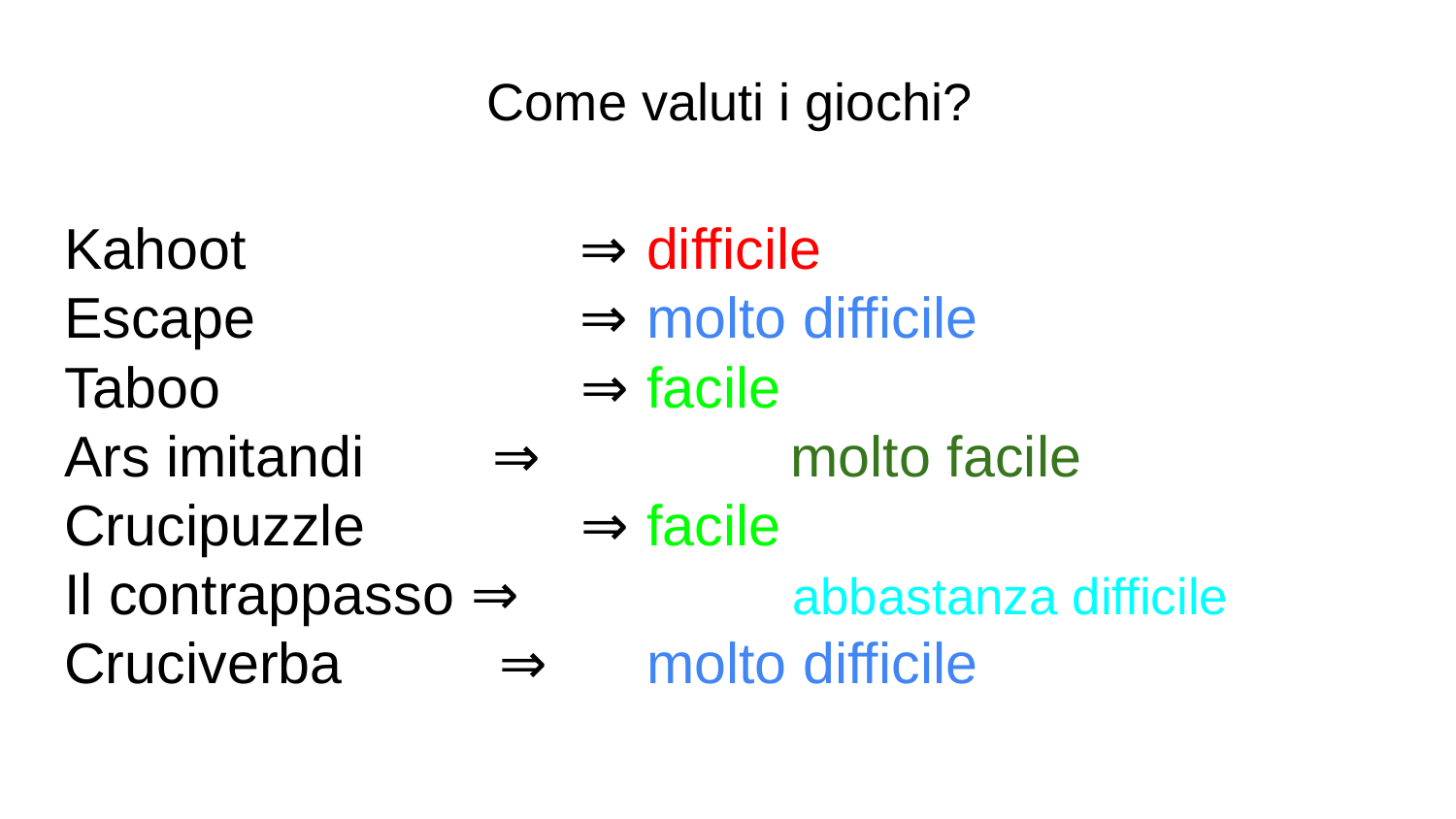

Come valuti i giochi?
# Kahoot	              ⇒ 	difficile
Escape 	              ⇒ 	molto difficile
Taboo		     ⇒ 	facile
Ars imitandi        ⇒ 	         molto facile
Crucipuzzle 	     ⇒ 	facile
Il contrappasso ⇒ 		abbastanza difficile
Cruciverba	         ⇒ 	molto difficile